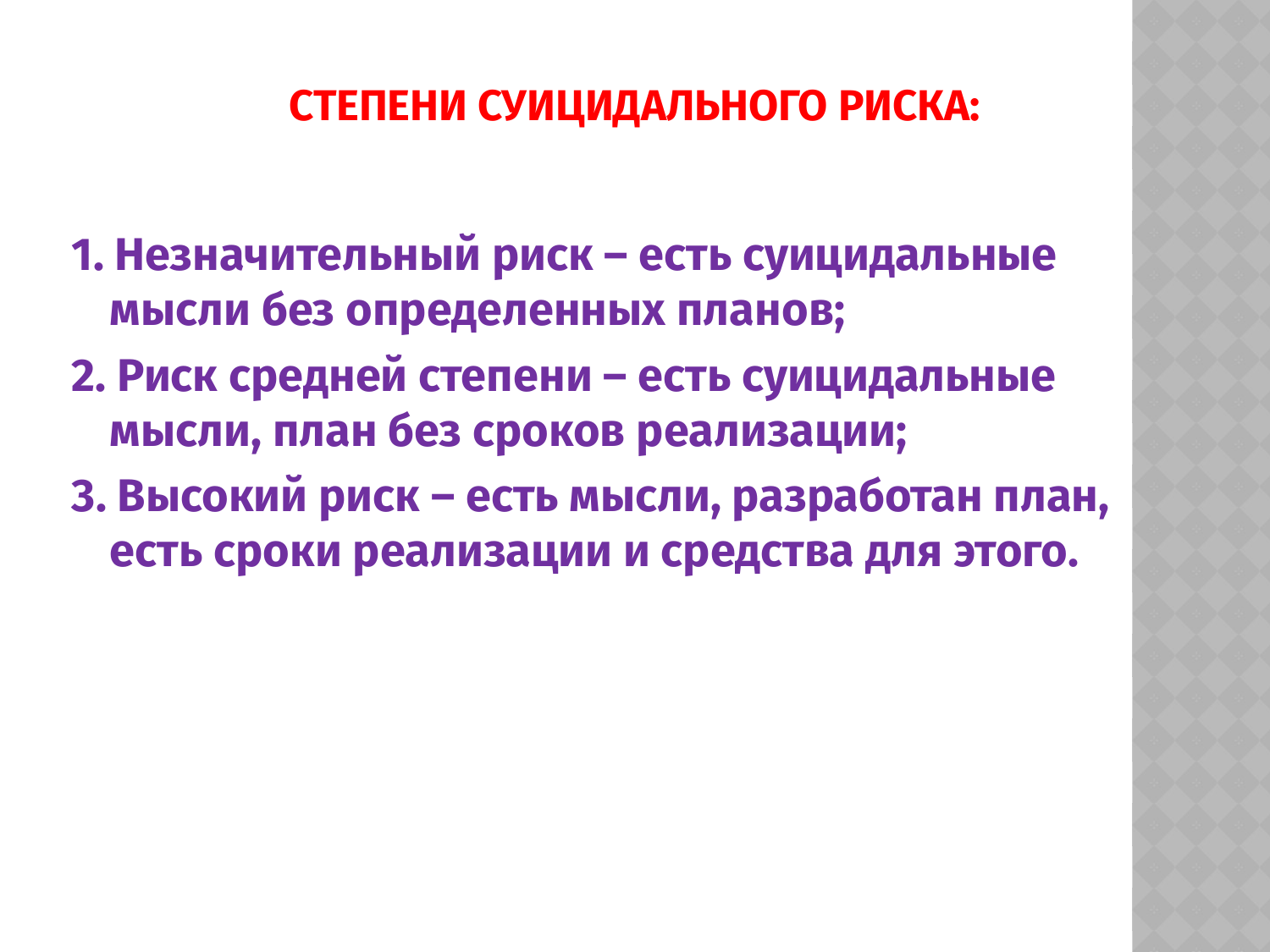

# Степени суицидального риска:
1. Незначительный риск – есть суицидальные мысли без определенных планов;
2. Риск средней степени – есть суицидальные мысли, план без сроков реализации;
3. Высокий риск – есть мысли, разработан план, есть сроки реализации и средства для этого.